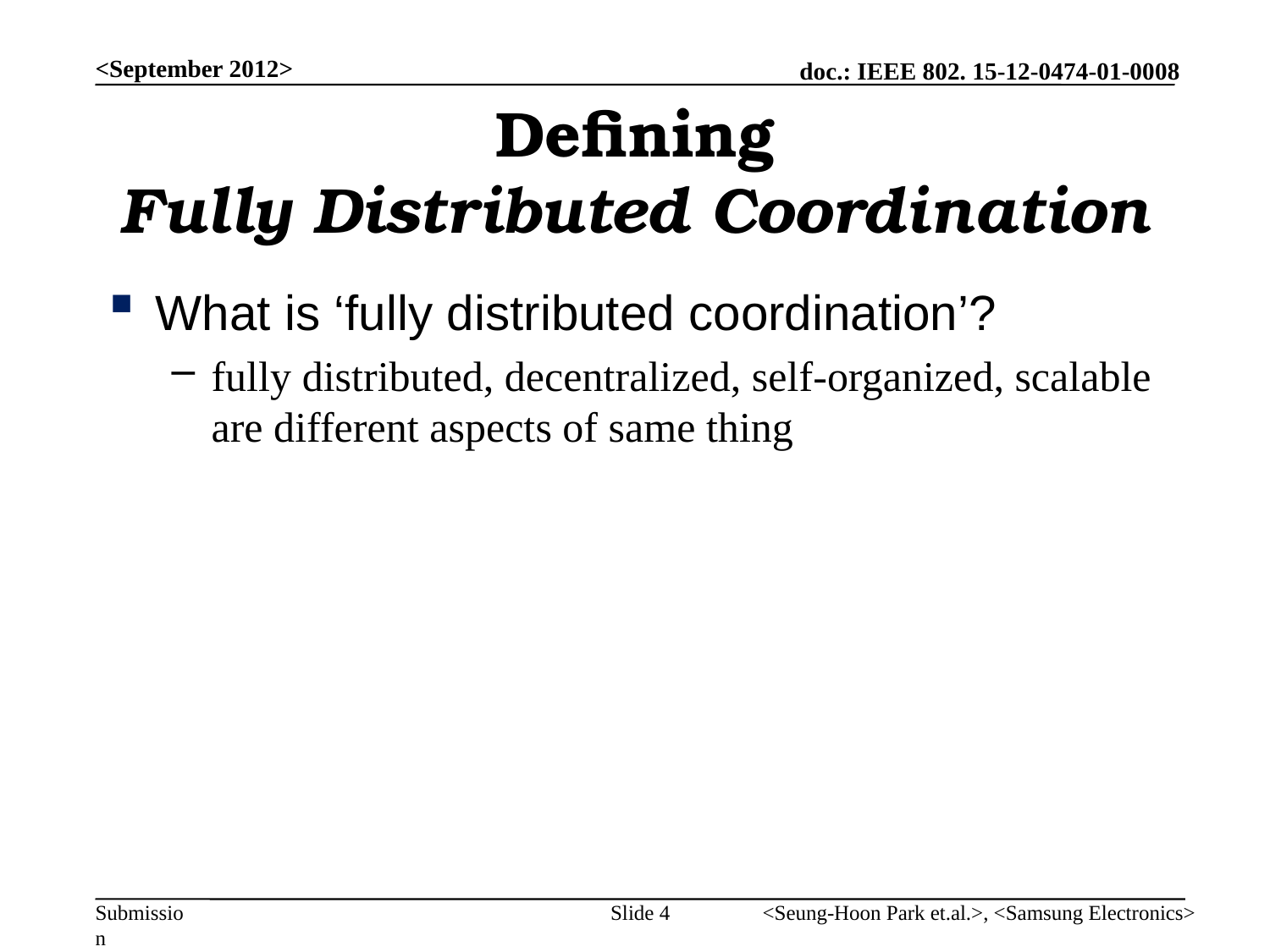

<September 2012>
# Defining Fully Distributed Coordination
What is ‘fully distributed coordination’?
fully distributed, decentralized, self-organized, scalable are different aspects of same thing
Slide 4
<Seung-Hoon Park et.al.>, <Samsung Electronics>